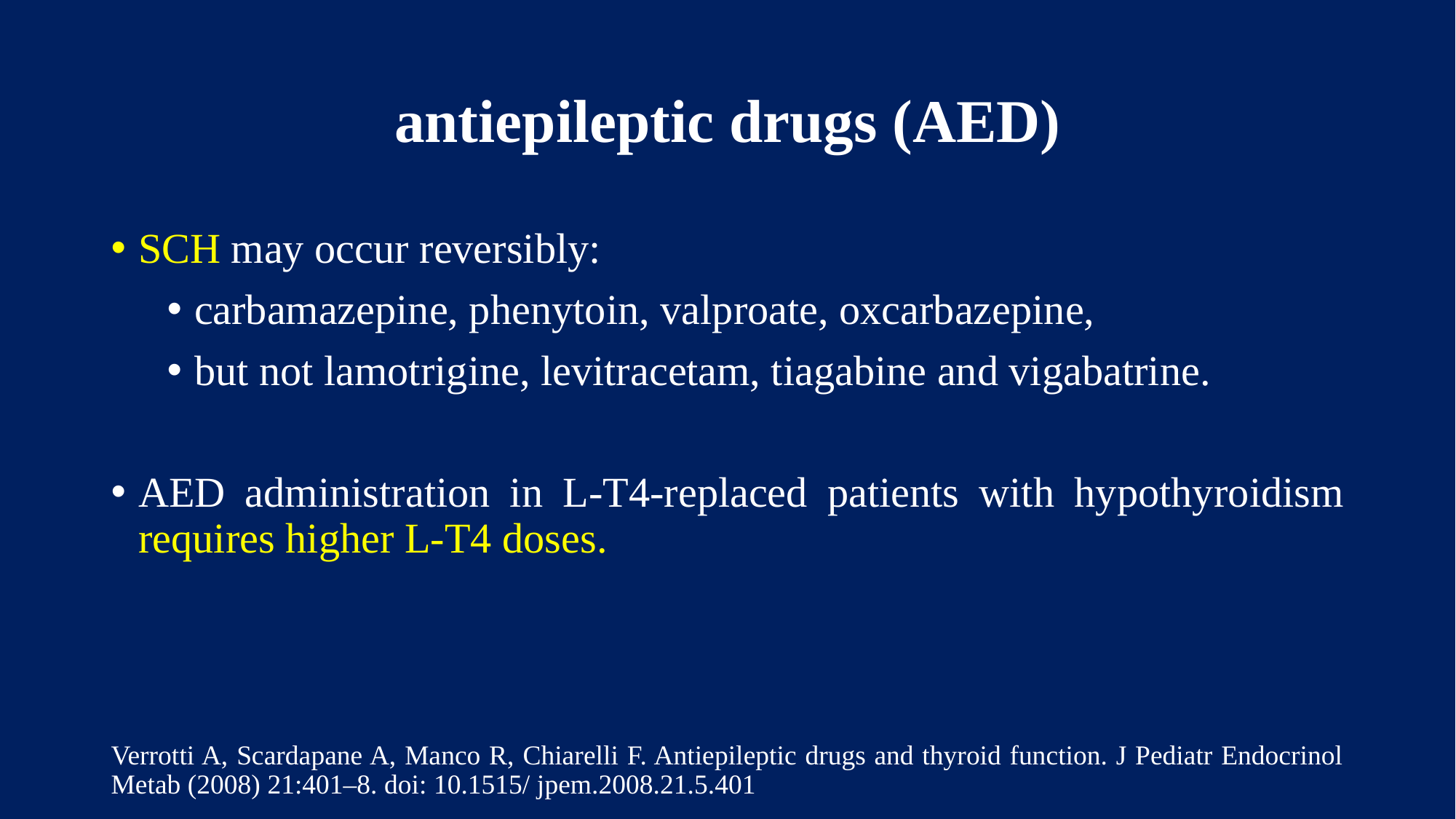

# antiepileptic drugs (AED)
SCH may occur reversibly:
carbamazepine, phenytoin, valproate, oxcarbazepine,
but not lamotrigine, levitracetam, tiagabine and vigabatrine.

AED administration in L-T4-replaced patients with hypothyroidism requires higher L-T4 doses.

Verrotti A, Scardapane A, Manco R, Chiarelli F. Antiepileptic drugs and thyroid function. J Pediatr Endocrinol Metab (2008) 21:401–8. doi: 10.1515/ jpem.2008.21.5.401